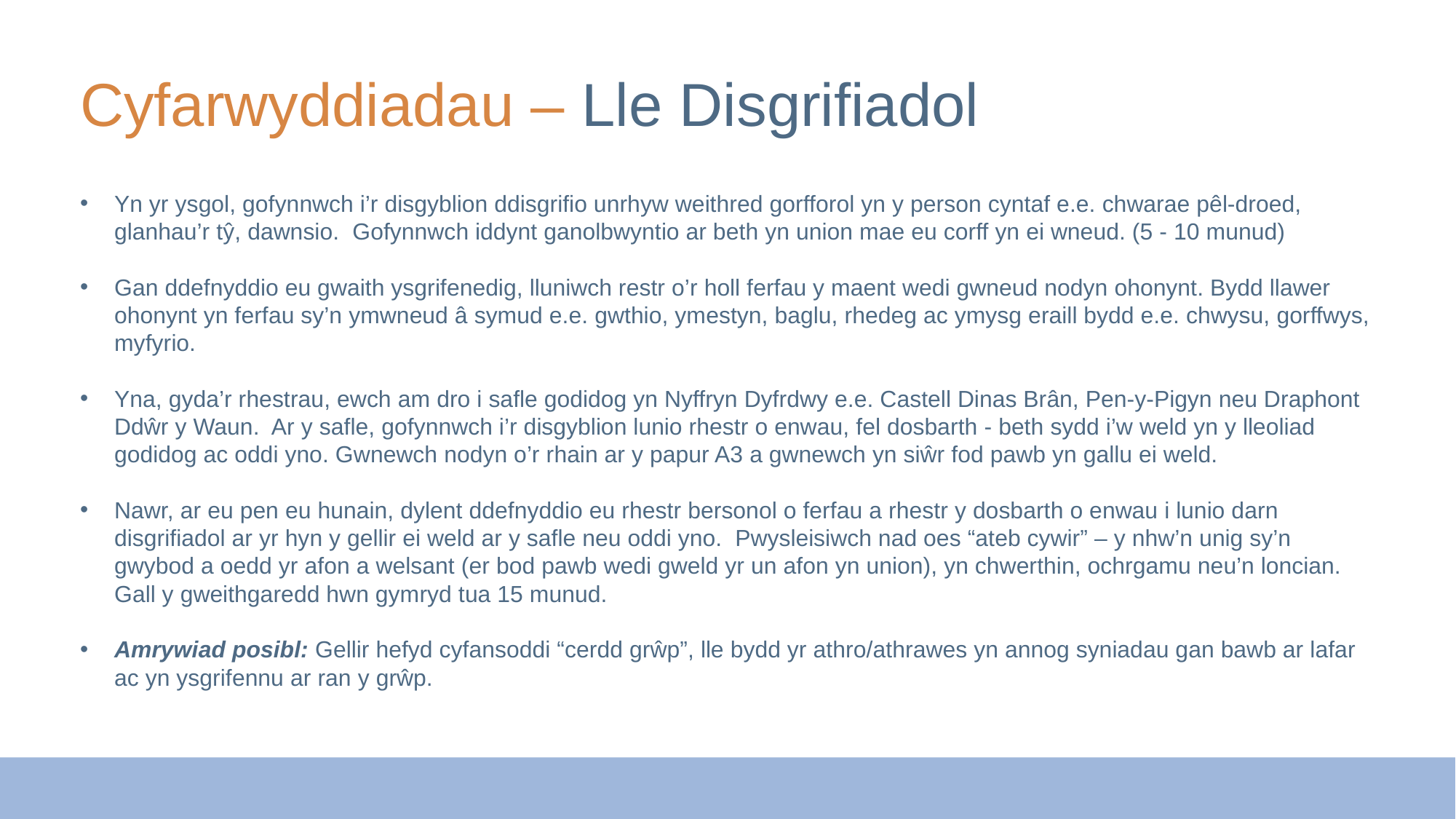

Cyfarwyddiadau – Lle Disgrifiadol
Yn yr ysgol, gofynnwch i’r disgyblion ddisgrifio unrhyw weithred gorfforol yn y person cyntaf e.e. chwarae pêl-droed, glanhau’r tŷ, dawnsio.  Gofynnwch iddynt ganolbwyntio ar beth yn union mae eu corff yn ei wneud. (5 - 10 munud)

Gan ddefnyddio eu gwaith ysgrifenedig, lluniwch restr o’r holl ferfau y maent wedi gwneud nodyn ohonynt. Bydd llawer ohonynt yn ferfau sy’n ymwneud â symud e.e. gwthio, ymestyn, baglu, rhedeg ac ymysg eraill bydd e.e. chwysu, gorffwys, myfyrio.

Yna, gyda’r rhestrau, ewch am dro i safle godidog yn Nyffryn Dyfrdwy e.e. Castell Dinas Brân, Pen-y-Pigyn neu Draphont Ddŵr y Waun.  Ar y safle, gofynnwch i’r disgyblion lunio rhestr o enwau, fel dosbarth - beth sydd i’w weld yn y lleoliad godidog ac oddi yno. Gwnewch nodyn o’r rhain ar y papur A3 a gwnewch yn siŵr fod pawb yn gallu ei weld.

Nawr, ar eu pen eu hunain, dylent ddefnyddio eu rhestr bersonol o ferfau a rhestr y dosbarth o enwau i lunio darn disgrifiadol ar yr hyn y gellir ei weld ar y safle neu oddi yno.  Pwysleisiwch nad oes “ateb cywir” – y nhw’n unig sy’n gwybod a oedd yr afon a welsant (er bod pawb wedi gweld yr un afon yn union), yn chwerthin, ochrgamu neu’n loncian. Gall y gweithgaredd hwn gymryd tua 15 munud.

Amrywiad posibl: Gellir hefyd cyfansoddi “cerdd grŵp”, lle bydd yr athro/athrawes yn annog syniadau gan bawb ar lafar ac yn ysgrifennu ar ran y grŵp.